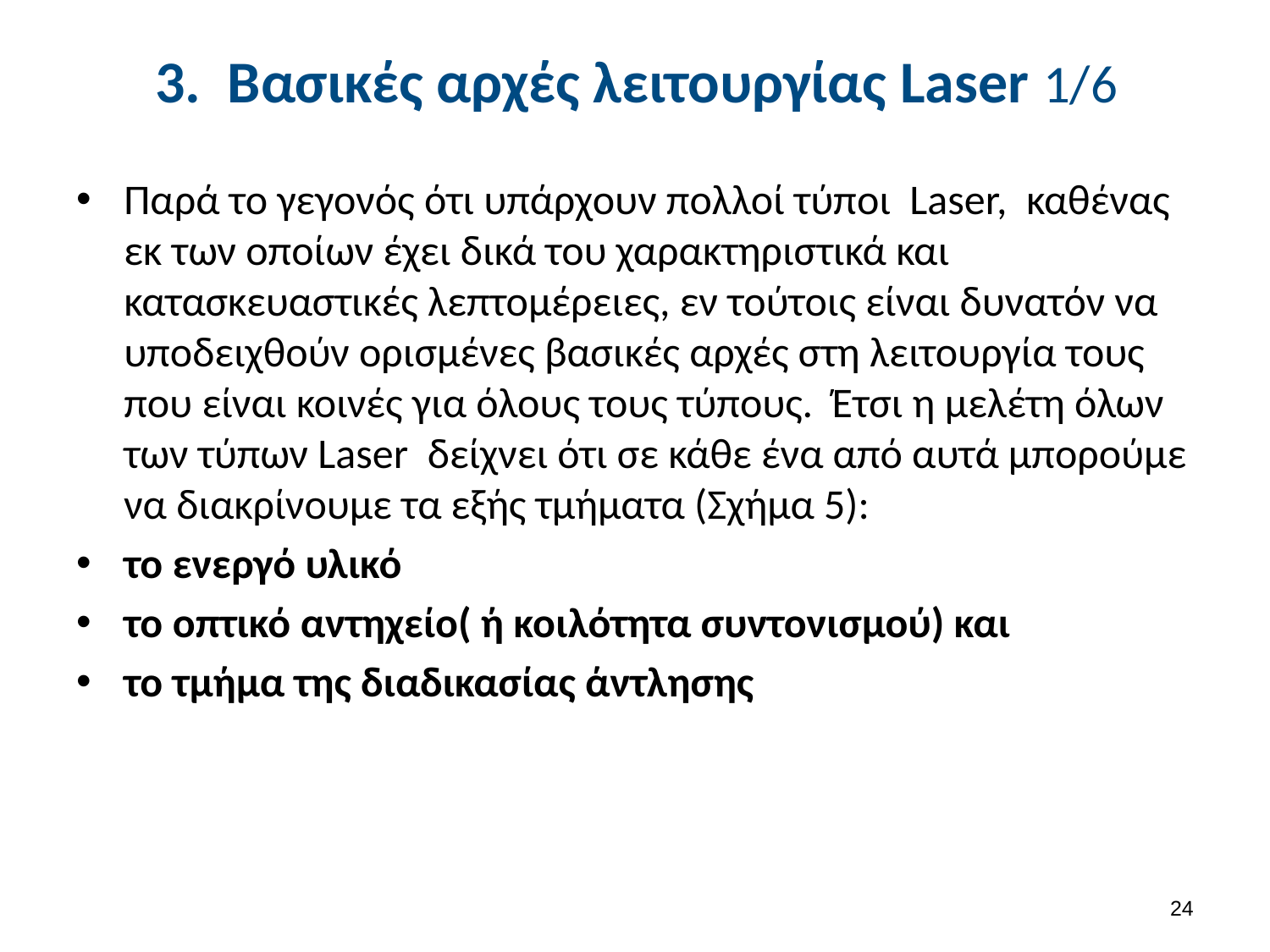

# 3.  Βασικές αρχές λειτουργίας Laser 1/6
Παρά το γεγονός ότι υπάρχουν πολλοί τύποι  Laser,  καθένας εκ των οποίων έχει δικά του χαρακτηριστικά και κατασκευαστικές λεπτομέρειες, εν τούτοις είναι δυνατόν να υποδειχθούν ορισμένες βασικές αρχές στη λειτουργία τους  που είναι κοινές για όλους τους τύπους.  Έτσι η μελέτη όλων των τύπων Laser  δείχνει ότι σε κάθε ένα από αυτά μπορούμε να διακρίνουμε τα εξής τμήματα (Σχήμα 5):
το ενεργό υλικό
το οπτικό αντηχείο( ή κοιλότητα συντονισμού) και
το τμήμα της διαδικασίας άντλησης

24